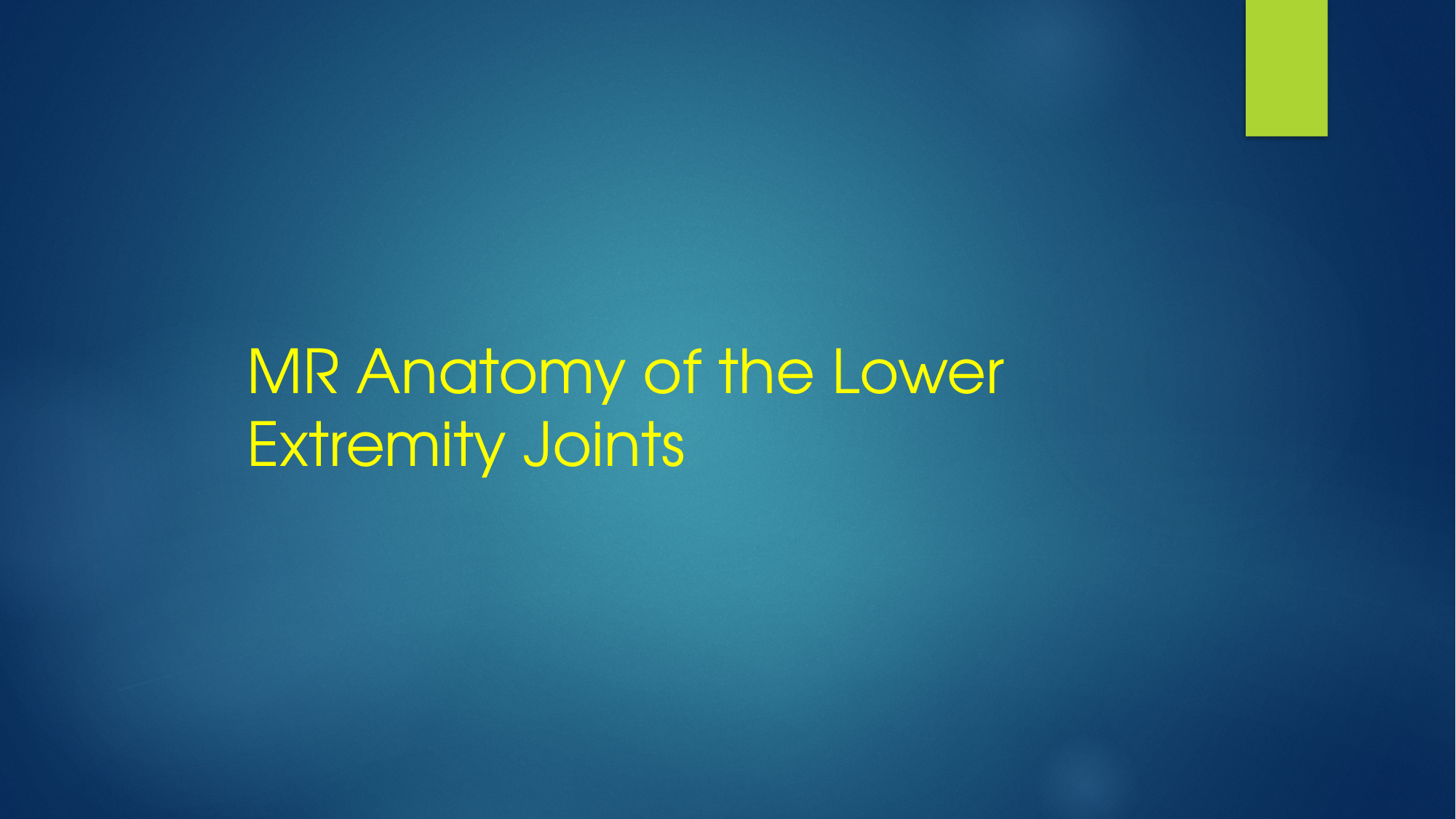

# MR Anatomy of the Lower Extremity Joints